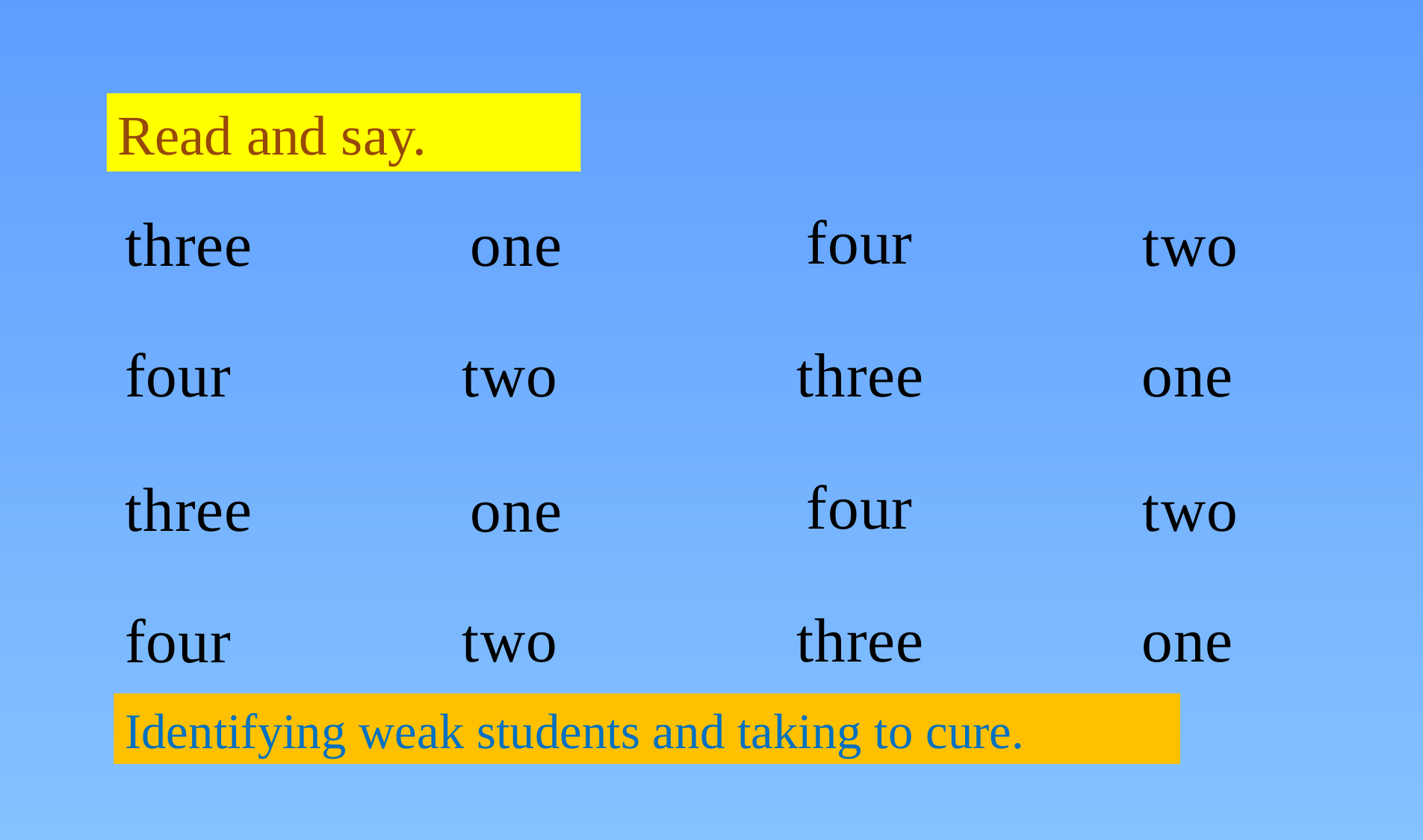

Read and say.
four
three
two
one
two
three
one
four
four
three
two
one
two
three
one
four
Identifying weak students and taking to cure.